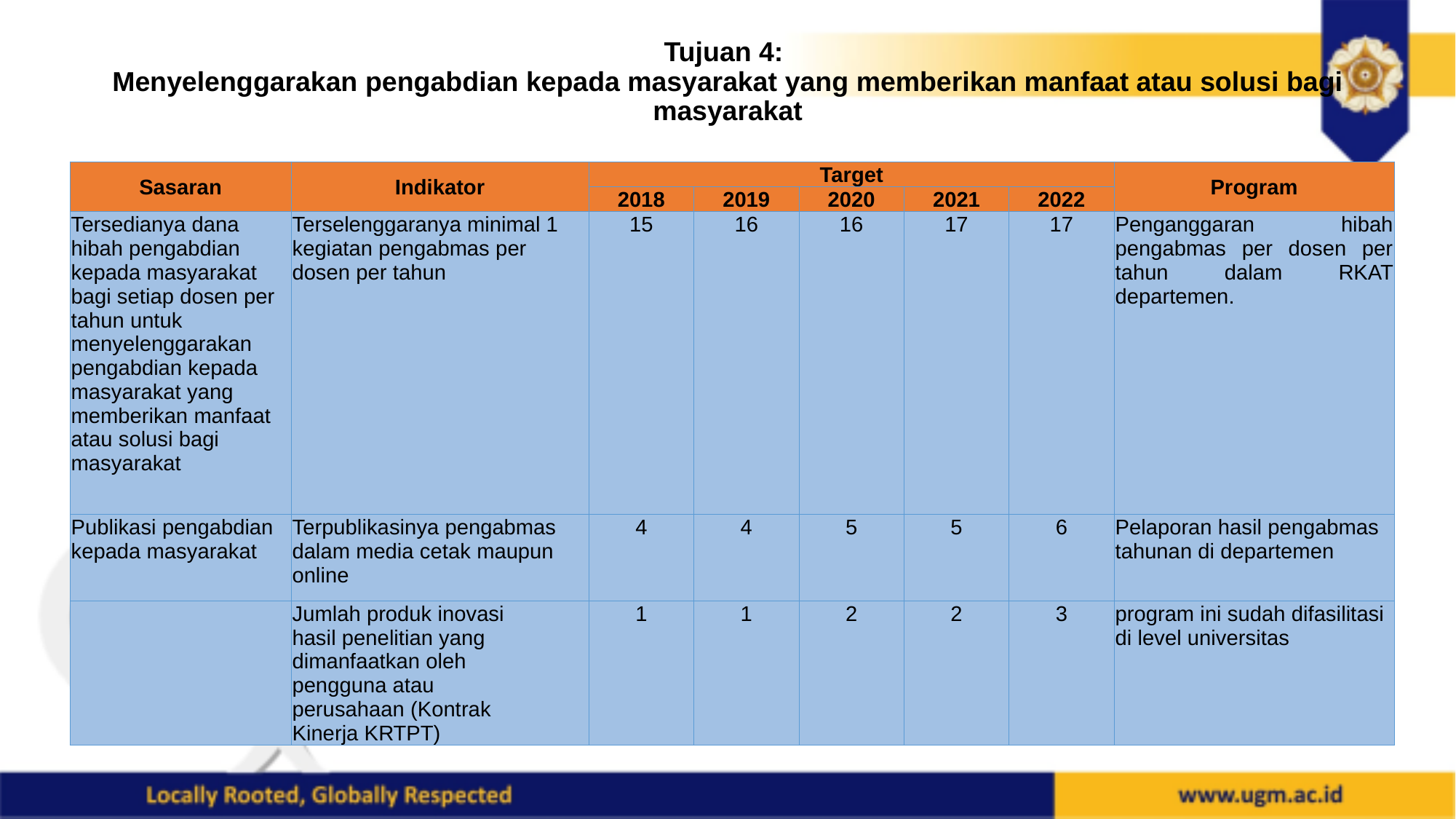

# Tujuan 4: Menyelenggarakan pengabdian kepada masyarakat yang memberikan manfaat atau solusi bagi masyarakat
| Sasaran | Indikator | Target |  |  |  |  | Program |
| --- | --- | --- | --- | --- | --- | --- | --- |
|  |  | 2018 | 2019 | 2020 | 2021 | 2022 |  |
| Tersedianya dana hibah pengabdian kepada masyarakat bagi setiap dosen per tahun untuk menyelenggarakan pengabdian kepada masyarakat yang memberikan manfaat atau solusi bagi masyarakat | Terselenggaranya minimal 1 kegiatan pengabmas per dosen per tahun | 15 | 16 | 16 | 17 | 17 | Penganggaran hibah pengabmas per dosen per tahun dalam RKAT departemen. |
| Publikasi pengabdian kepada masyarakat | Terpublikasinya pengabmas dalam media cetak maupun online | 4 | 4 | 5 | 5 | 6 | Pelaporan hasil pengabmas tahunan di departemen |
|  | Jumlah produk inovasi hasil penelitian yang dimanfaatkan oleh pengguna atau perusahaan (Kontrak Kinerja KRTPT) | 1 | 1 | 2 | 2 | 3 | program ini sudah difasilitasi di level universitas |